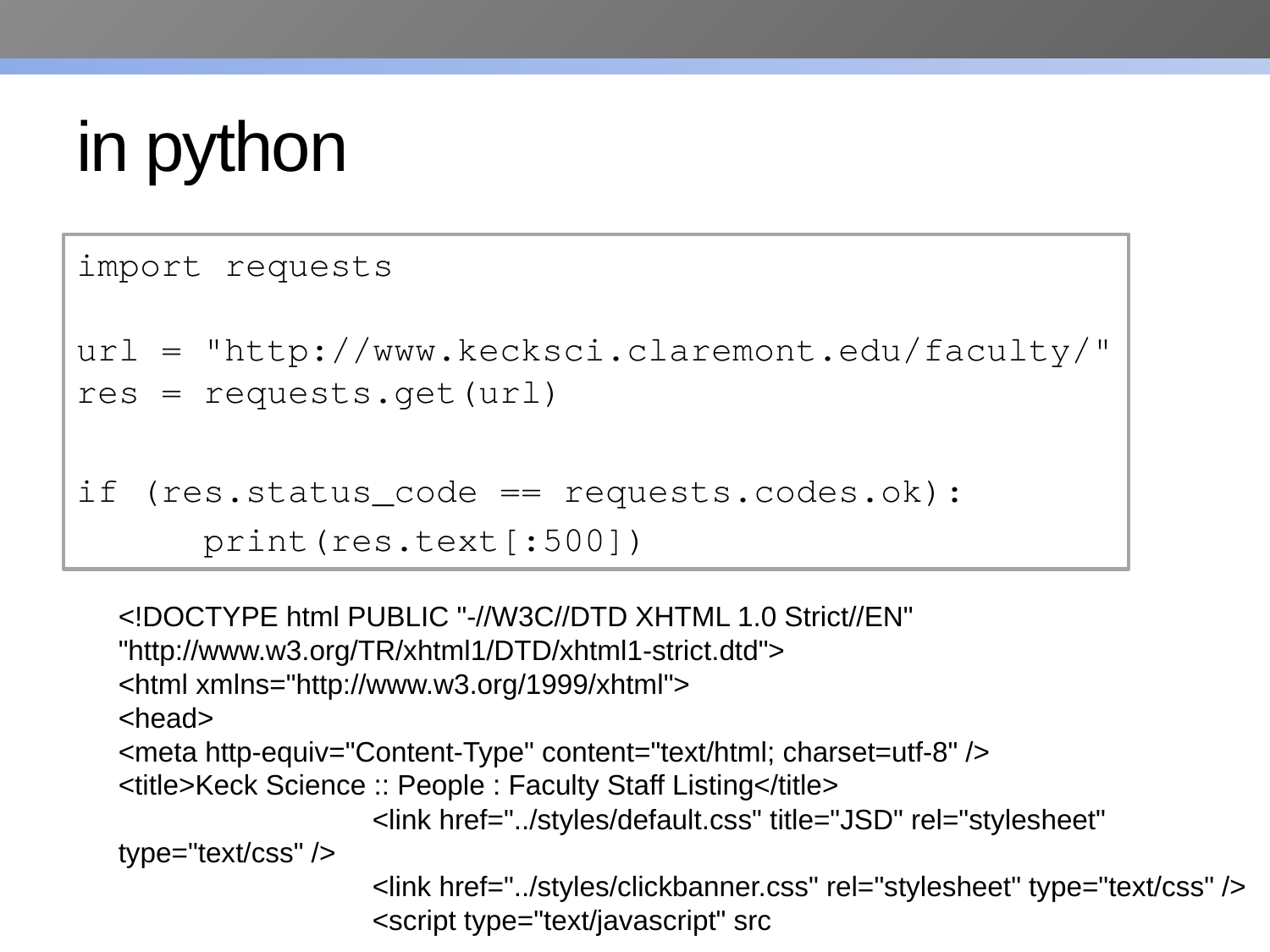

# in python
import requests
url = "http://www.kecksci.claremont.edu/faculty/"
res = requests.get(url)

if (res.status_code == requests.codes.ok):
	print(res.text[:500])
<!DOCTYPE html PUBLIC "-//W3C//DTD XHTML 1.0 Strict//EN" "http://www.w3.org/TR/xhtml1/DTD/xhtml1-strict.dtd">
<html xmlns="http://www.w3.org/1999/xhtml">
<head>
<meta http-equiv="Content-Type" content="text/html; charset=utf-8" />
<title>Keck Science :: People : Faculty Staff Listing</title>
		<link href="../styles/default.css" title="JSD" rel="stylesheet" type="text/css" />
		<link href="../styles/clickbanner.css" rel="stylesheet" type="text/css" />
		<script type="text/javascript" src